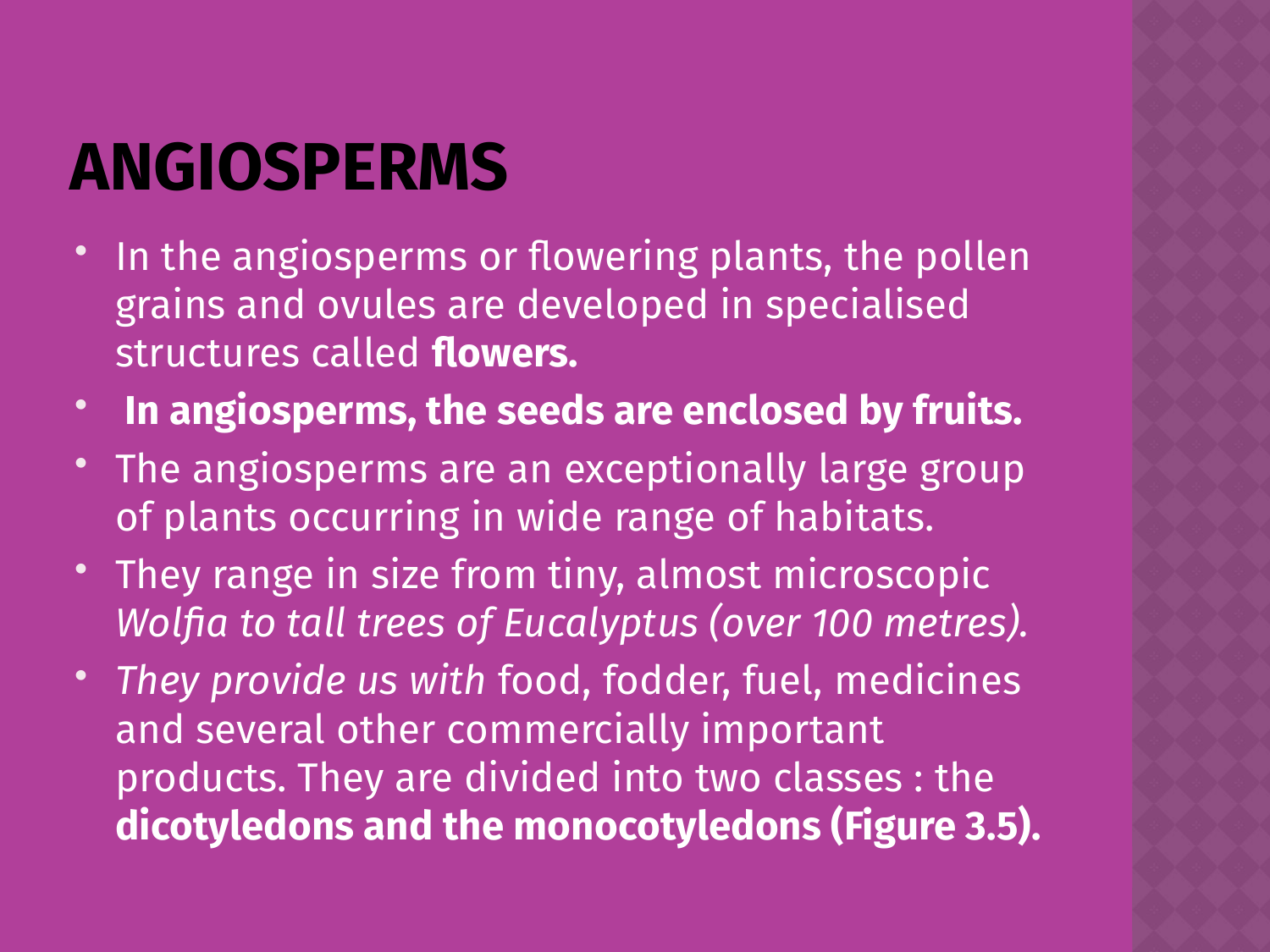

# Angiosperms
In the angiosperms or flowering plants, the pollen grains and ovules are developed in specialised structures called flowers.
 In angiosperms, the seeds are enclosed by fruits.
The angiosperms are an exceptionally large group of plants occurring in wide range of habitats.
They range in size from tiny, almost microscopic Wolfia to tall trees of Eucalyptus (over 100 metres).
They provide us with food, fodder, fuel, medicines and several other commercially important products. They are divided into two classes : the dicotyledons and the monocotyledons (Figure 3.5).